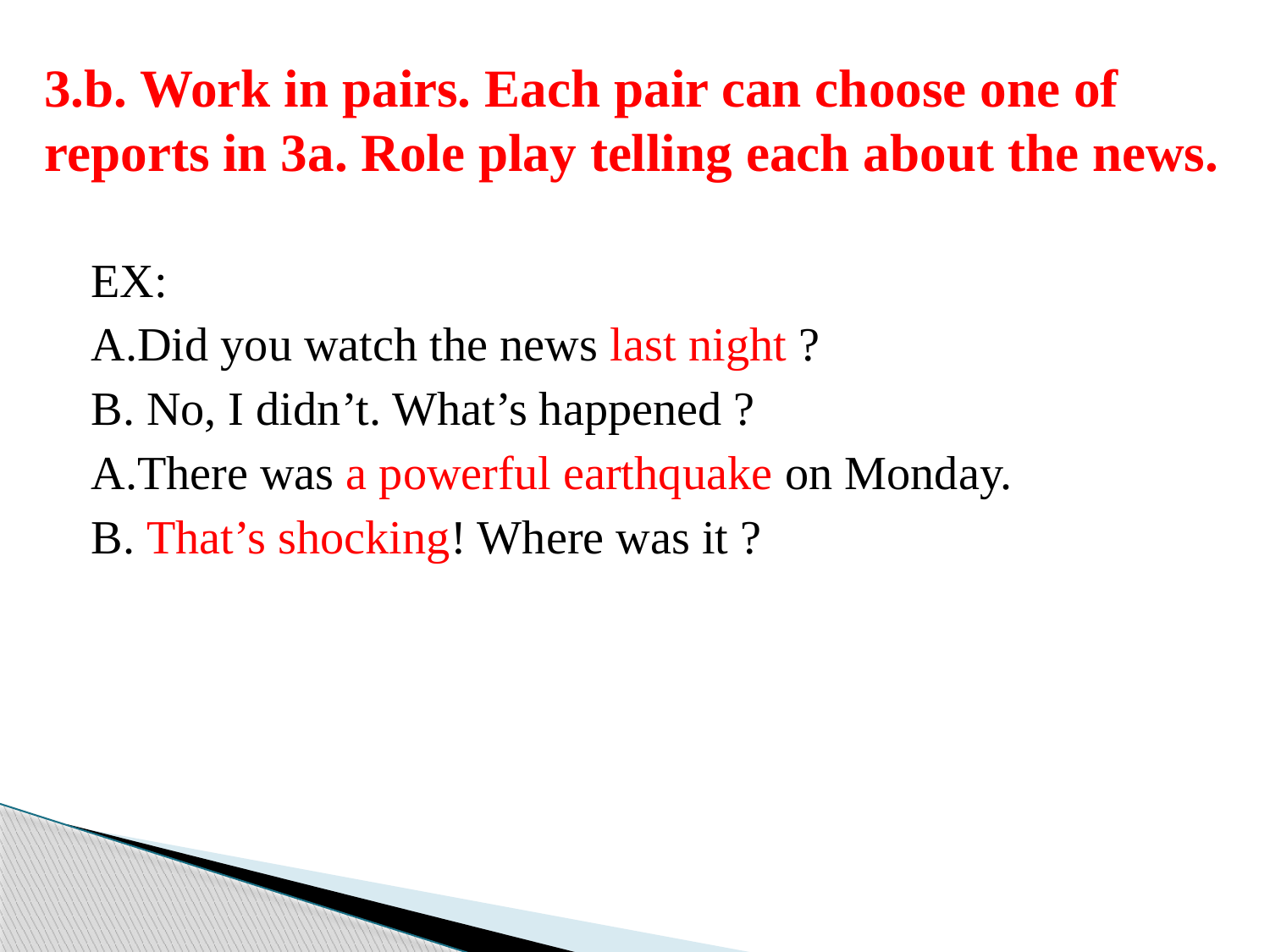

# 3.b. Work in pairs. Each pair can choose one of reports in 3a. Role play telling each about the news.
EX:
A.Did you watch the news last night ?
B. No, I didn’t. What’s happened ?
A.There was a powerful earthquake on Monday.
B. That’s shocking! Where was it ?